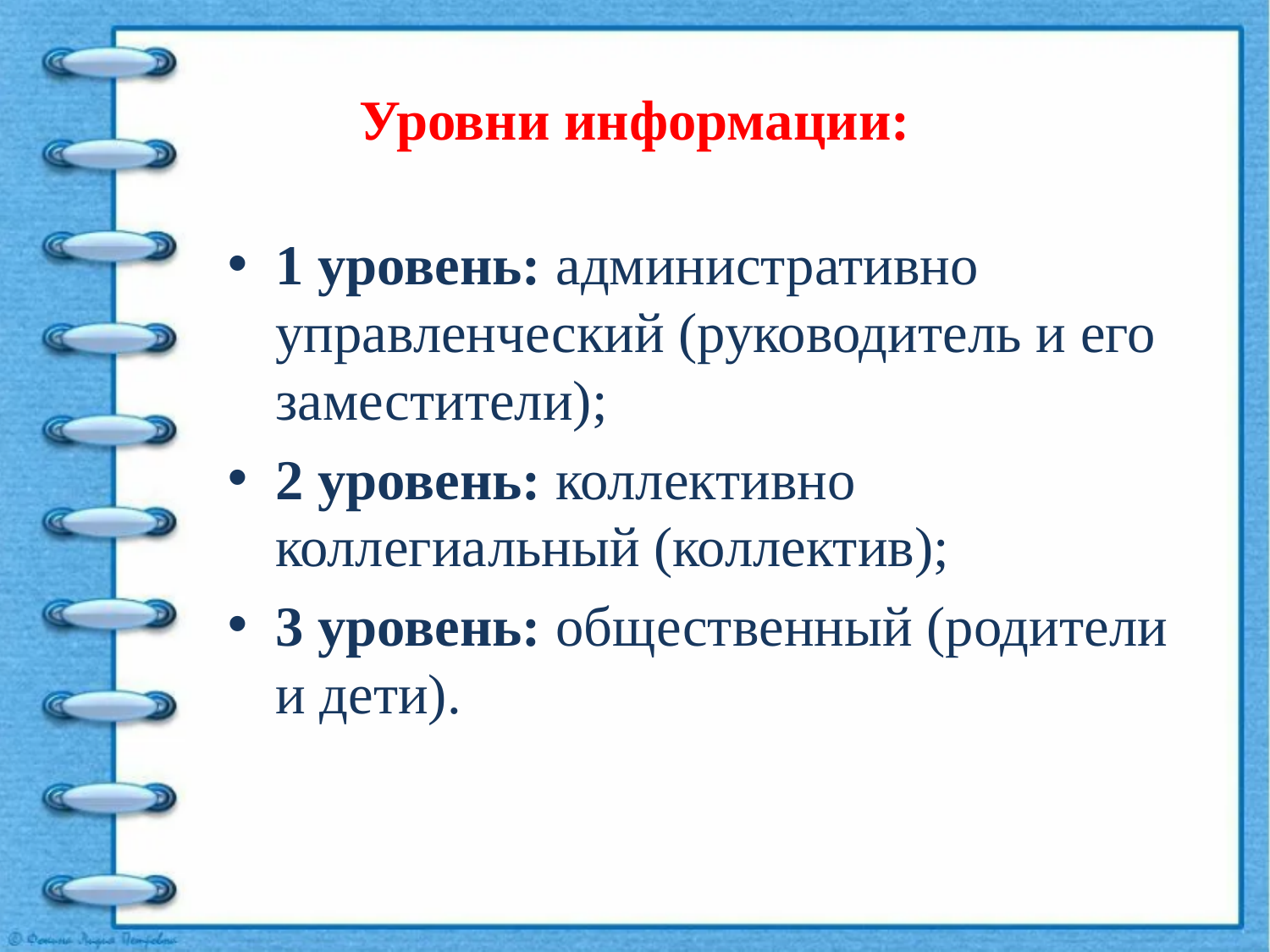

# Уровни информации:
1 уровень: административно управленческий (руководитель и его заместители);
2 уровень: коллективно коллегиальный (коллектив);
3 уровень: общественный (родители и дети).